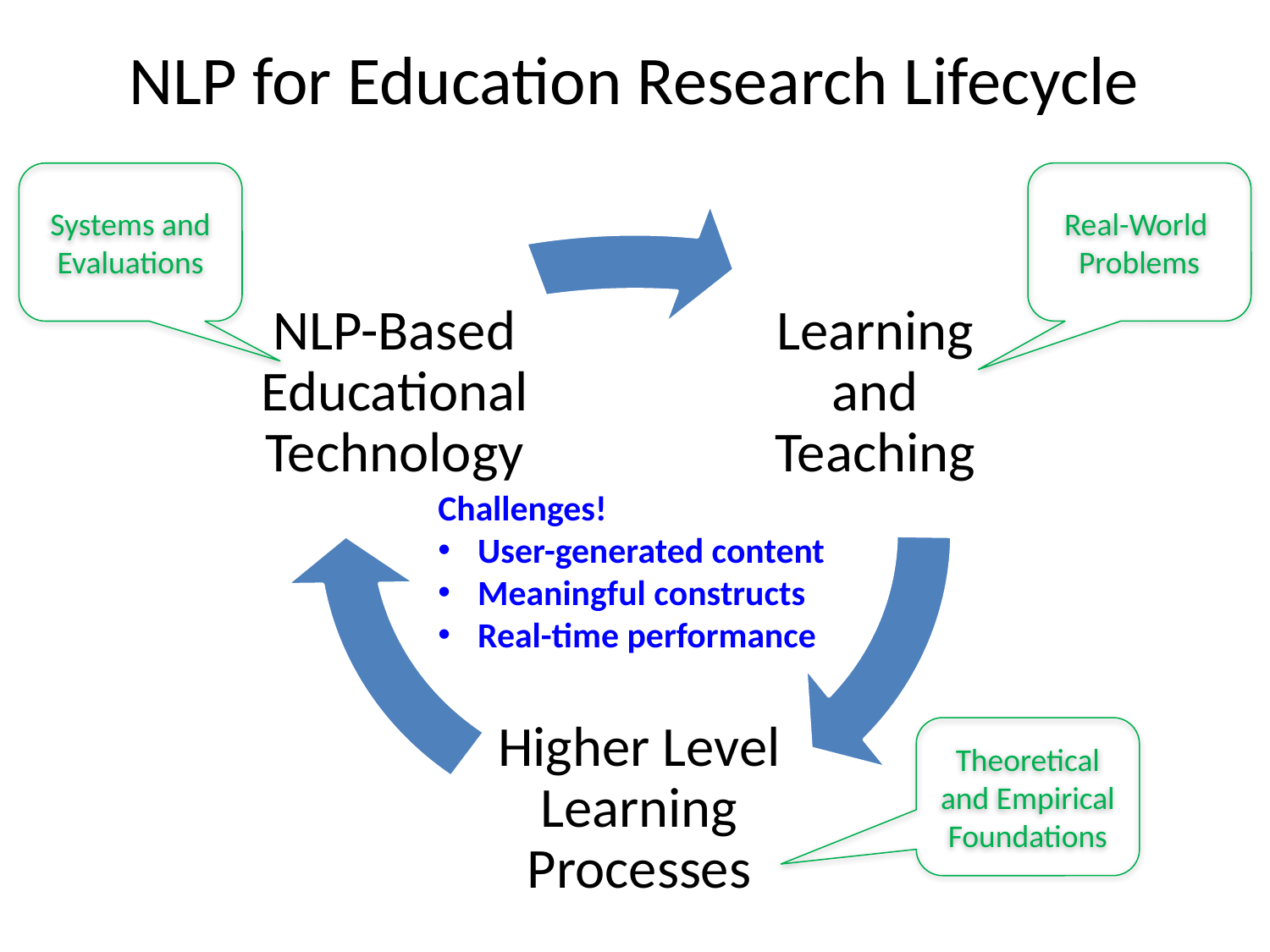

# NLP for Education Research Lifecycle
Real-World
Problems
Systems and Evaluations
Learning and Teaching
Higher Level Learning Processes
NLP-Based Educational Technology
Challenges!
User-generated content
Meaningful constructs
Real-time performance
Theoretical and Empirical Foundations